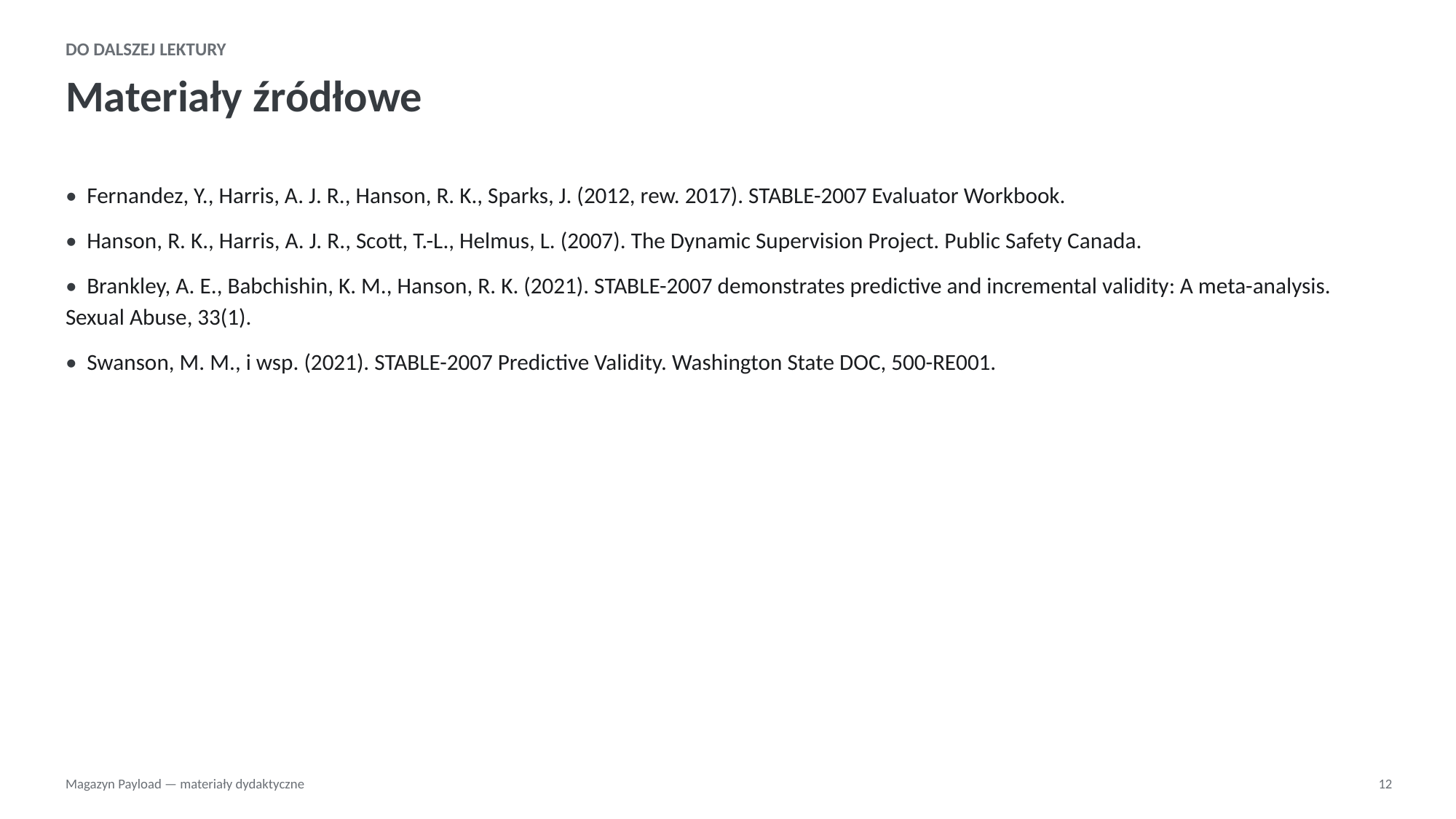

DO DALSZEJ LEKTURY
Materiały źródłowe
•  Fernandez, Y., Harris, A. J. R., Hanson, R. K., Sparks, J. (2012, rew. 2017). STABLE-2007 Evaluator Workbook.
•  Hanson, R. K., Harris, A. J. R., Scott, T.-L., Helmus, L. (2007). The Dynamic Supervision Project. Public Safety Canada.
•  Brankley, A. E., Babchishin, K. M., Hanson, R. K. (2021). STABLE-2007 demonstrates predictive and incremental validity: A meta-analysis. Sexual Abuse, 33(1).
•  Swanson, M. M., i wsp. (2021). STABLE-2007 Predictive Validity. Washington State DOC, 500-RE001.
Magazyn Payload — materiały dydaktyczne
12